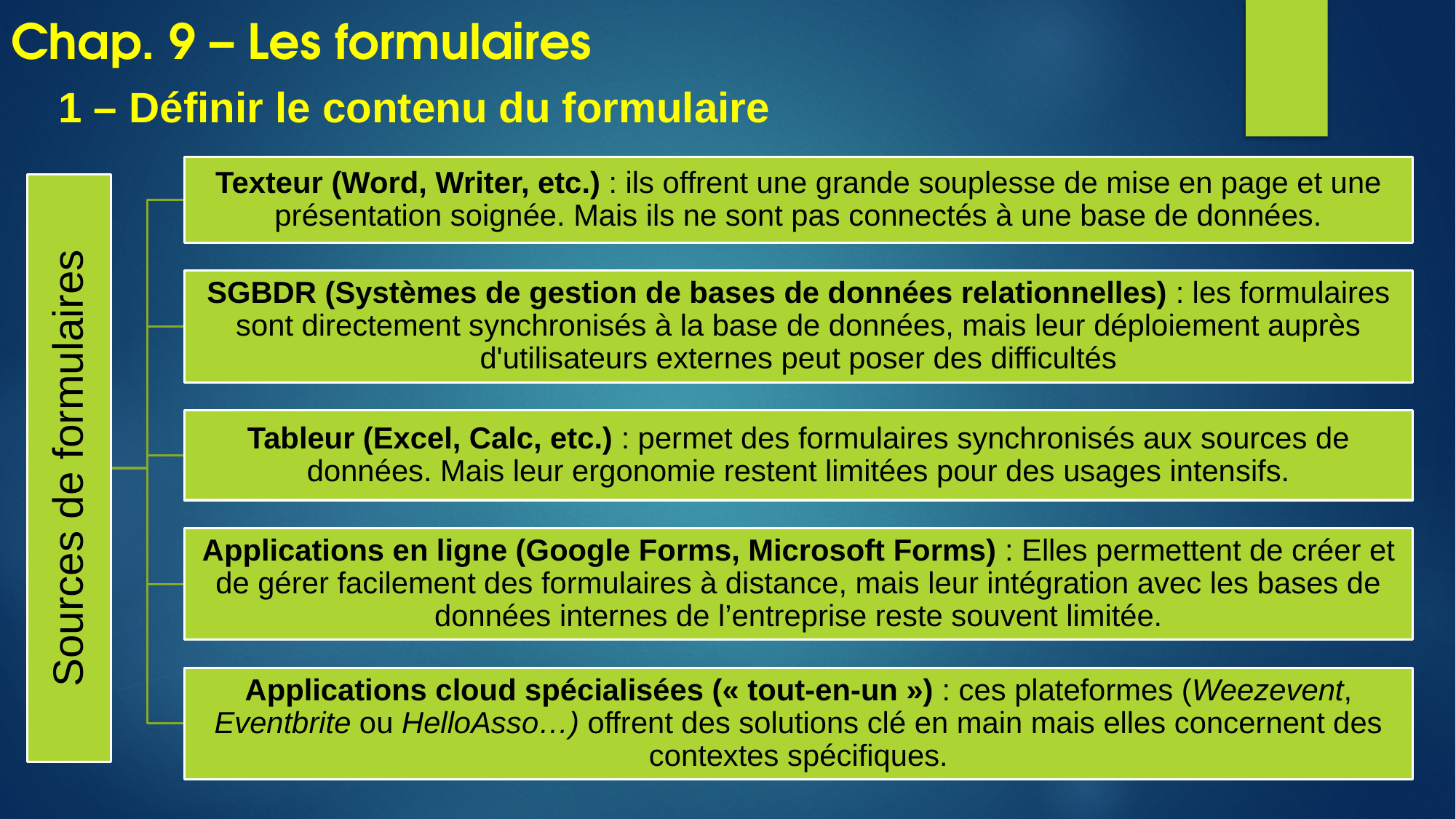

# Chap. 9 – Les formulaires
1 – Définir le contenu du formulaire

Sources de formulaires
Texteur (Word, Writer, etc.) : ils offrent une grande souplesse de mise en page et une présentation soignée. Mais ils ne sont pas connectés à une base de données.
SGBDR (Systèmes de gestion de bases de données relationnelles) : les formulaires sont directement synchronisés à la base de données, mais leur déploiement auprès d'utilisateurs externes peut poser des difficultés
Tableur (Excel, Calc, etc.) : permet des formulaires synchronisés aux sources de données. Mais leur ergonomie restent limitées pour des usages intensifs.
Applications en ligne (Google Forms, Microsoft Forms) : Elles permettent de créer et de gérer facilement des formulaires à distance, mais leur intégration avec les bases de données internes de l’entreprise reste souvent limitée.
Applications cloud spécialisées (« tout-en-un ») : ces plateformes (Weezevent, Eventbrite ou HelloAsso…) offrent des solutions clé en main mais elles concernent des contextes spécifiques.